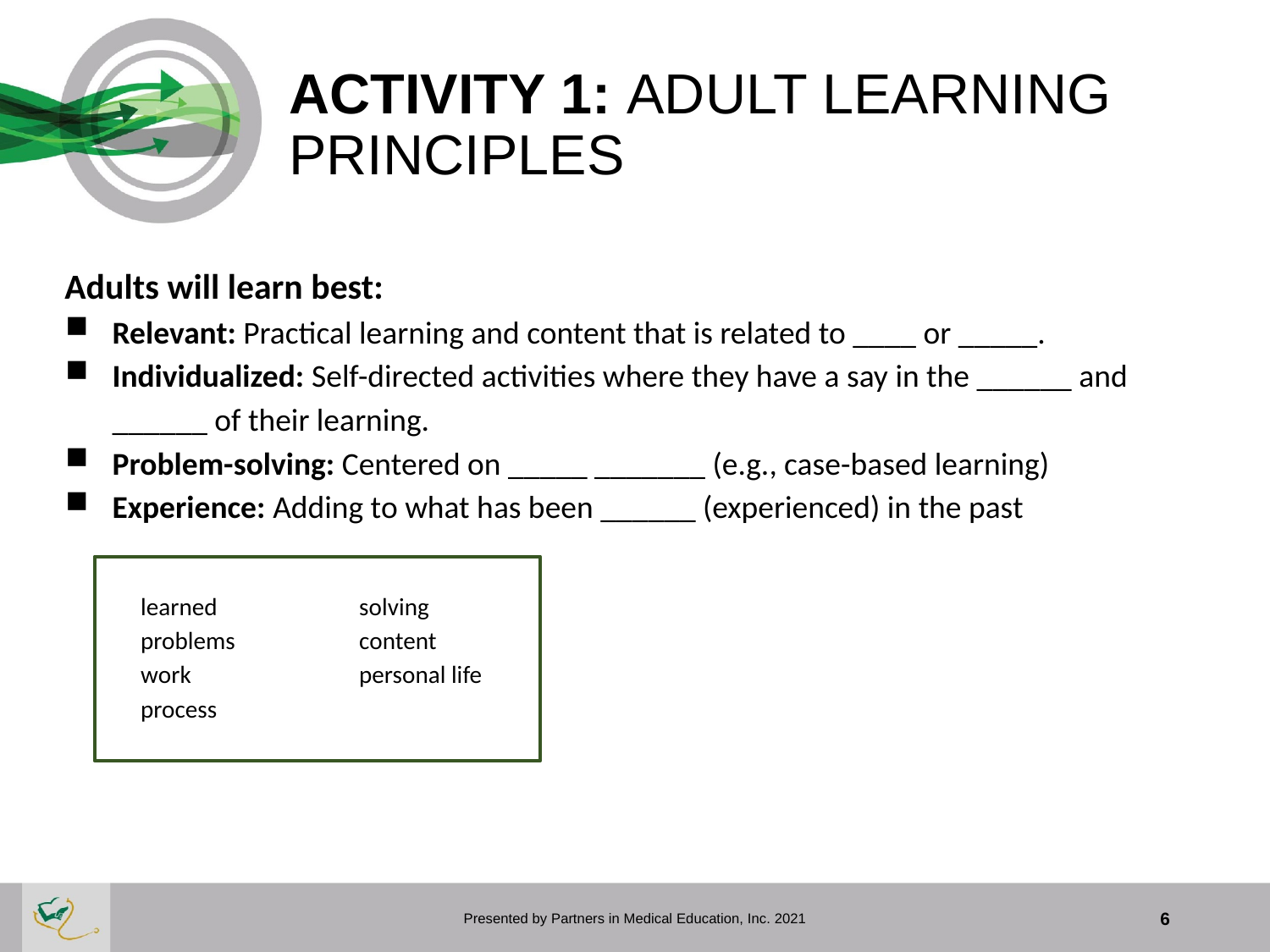

# ACTIVITY 1: ADULT LEARNING PRINCIPLES
Adults will learn best:
Relevant: Practical learning and content that is related to ____ or _____.
Individualized: Self-directed activities where they have a say in the ______ and ______ of their learning.
Problem-solving: Centered on _____ _______ (e.g., case-based learning)
Experience: Adding to what has been ______ (experienced) in the past

Word Ba

learned
problems
work
process

solving
content
personal life

Presented by Partners in Medical Education, Inc. 2021
6